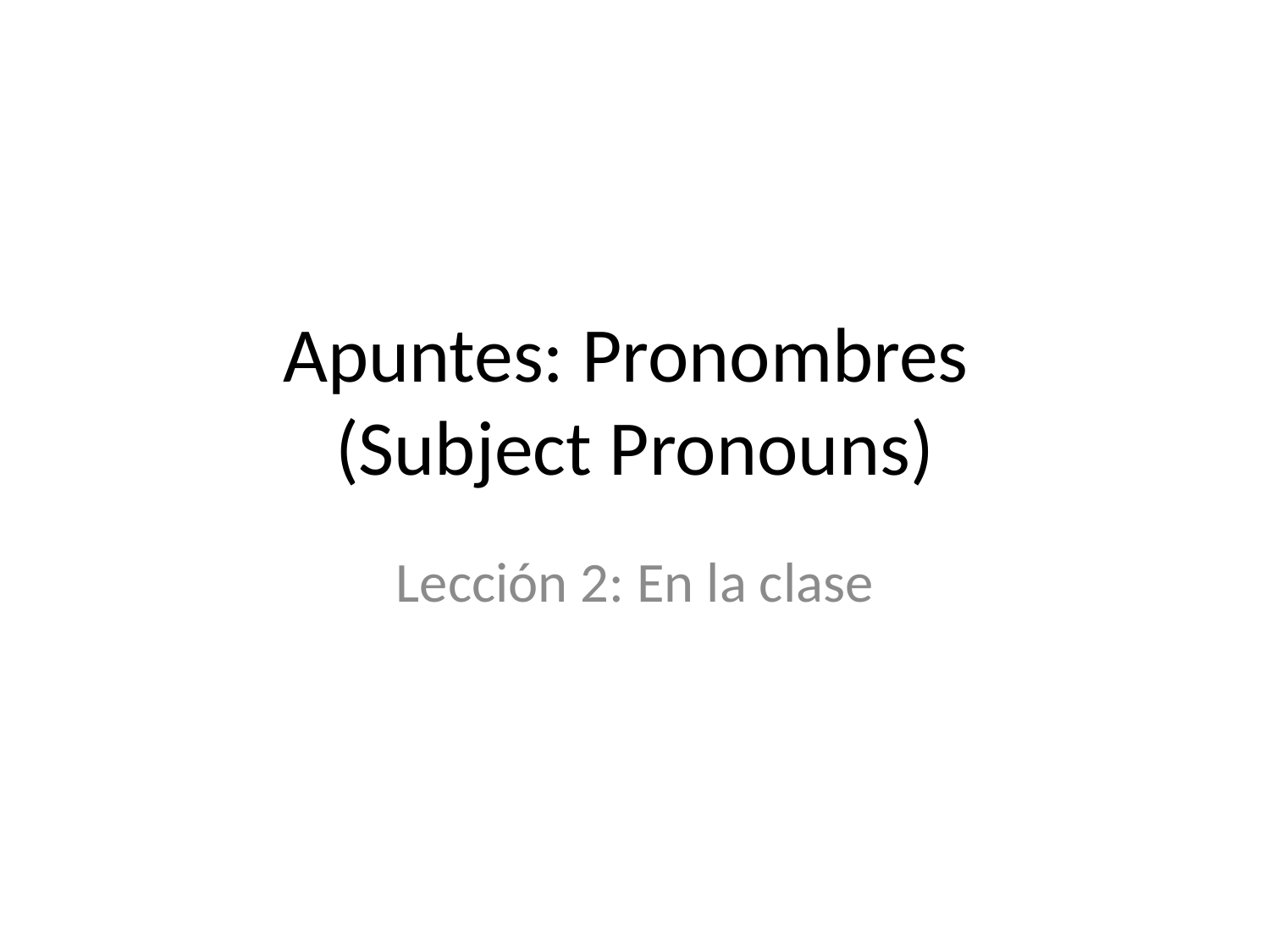

# Apuntes: Pronombres (Subject Pronouns)
Lección 2: En la clase